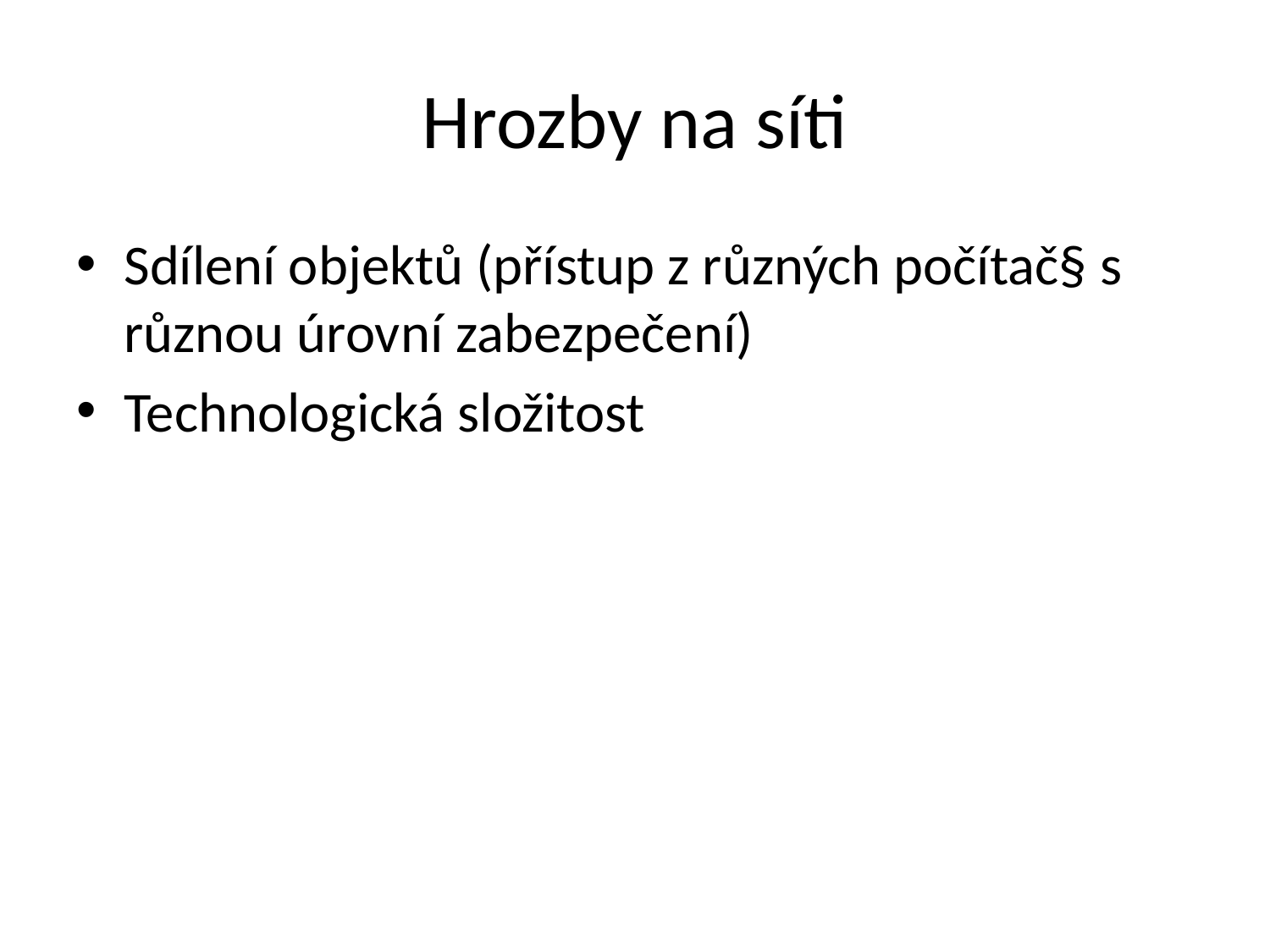

# Hrozby na síti
Sdílení objektů (přístup z různých počítač§ s různou úrovní zabezpečení)
Technologická složitost